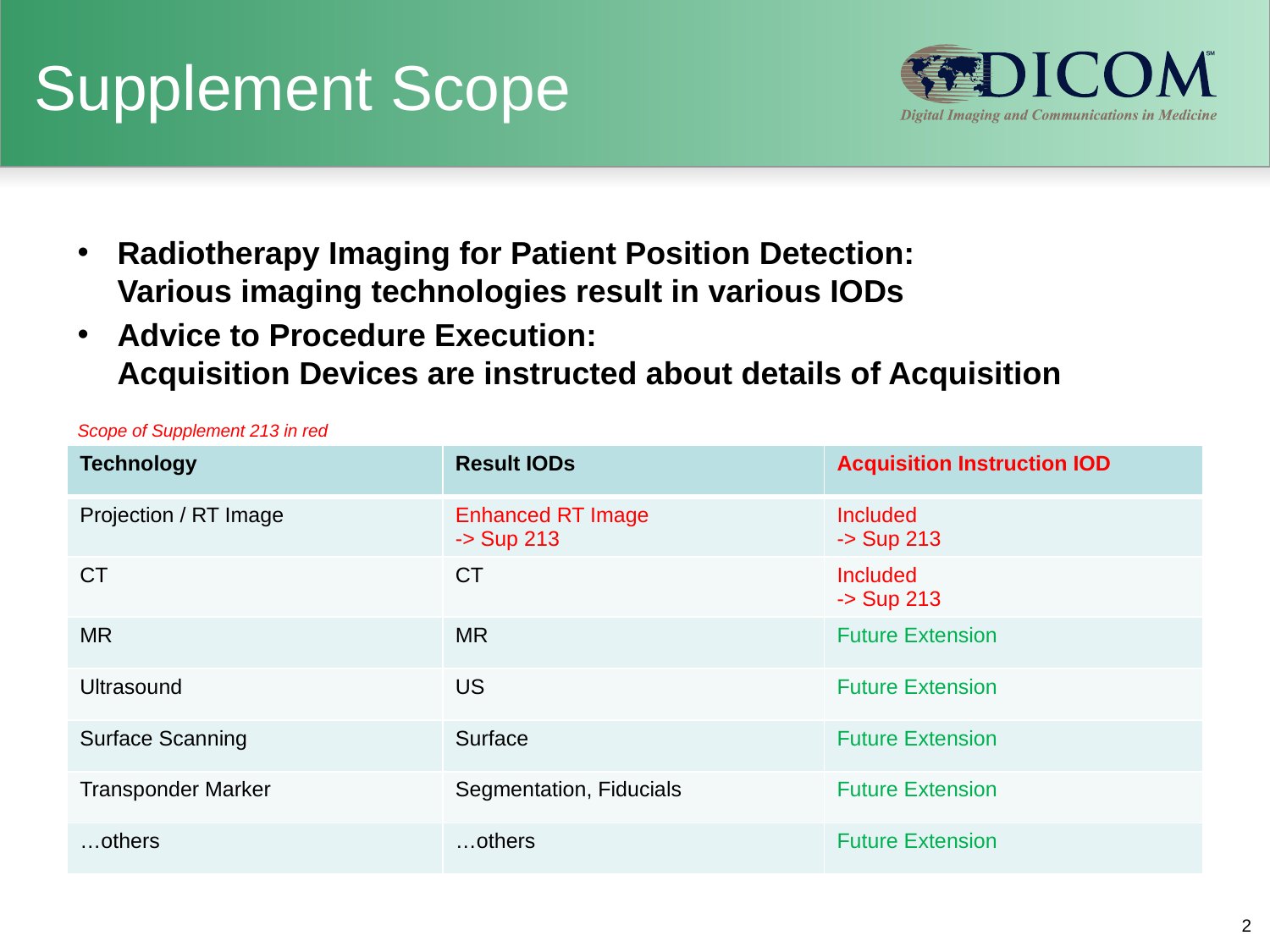

# Supplement Scope
Radiotherapy Imaging for Patient Position Detection:
Various imaging technologies result in various IODs
Advice to Procedure Execution:
Acquisition Devices are instructed about details of Acquisition

Scope of Supplement 213 in red

| Technology | Result IODs | Acquisition Instruction IOD |
| --- | --- | --- |
| Projection / RT Image | Enhanced RT Image -> Sup 213 | Included -> Sup 213 |
| CT | CT | Included -> Sup 213 |
| MR | MR | Future Extension |
| Ultrasound | US | Future Extension |
| Surface Scanning | Surface | Future Extension |
| Transponder Marker | Segmentation, Fiducials | Future Extension |
| …others | …others | Future Extension |
2